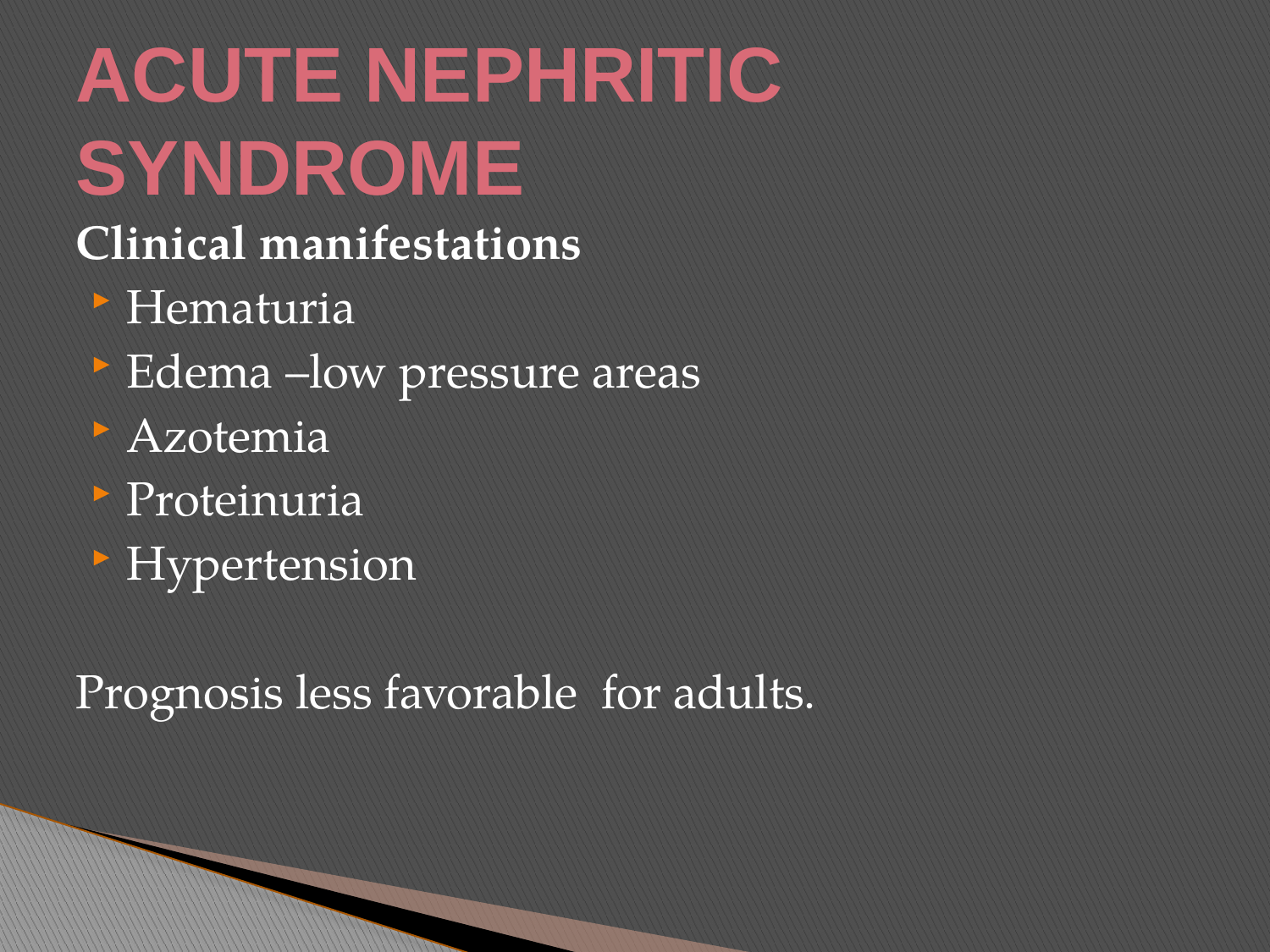

# ACUTE NEPHRITIC SYNDROME
Clinical manifestations
Hematuria
Edema –low pressure areas
Azotemia
Proteinuria
Hypertension

Prognosis less favorable  for adults.